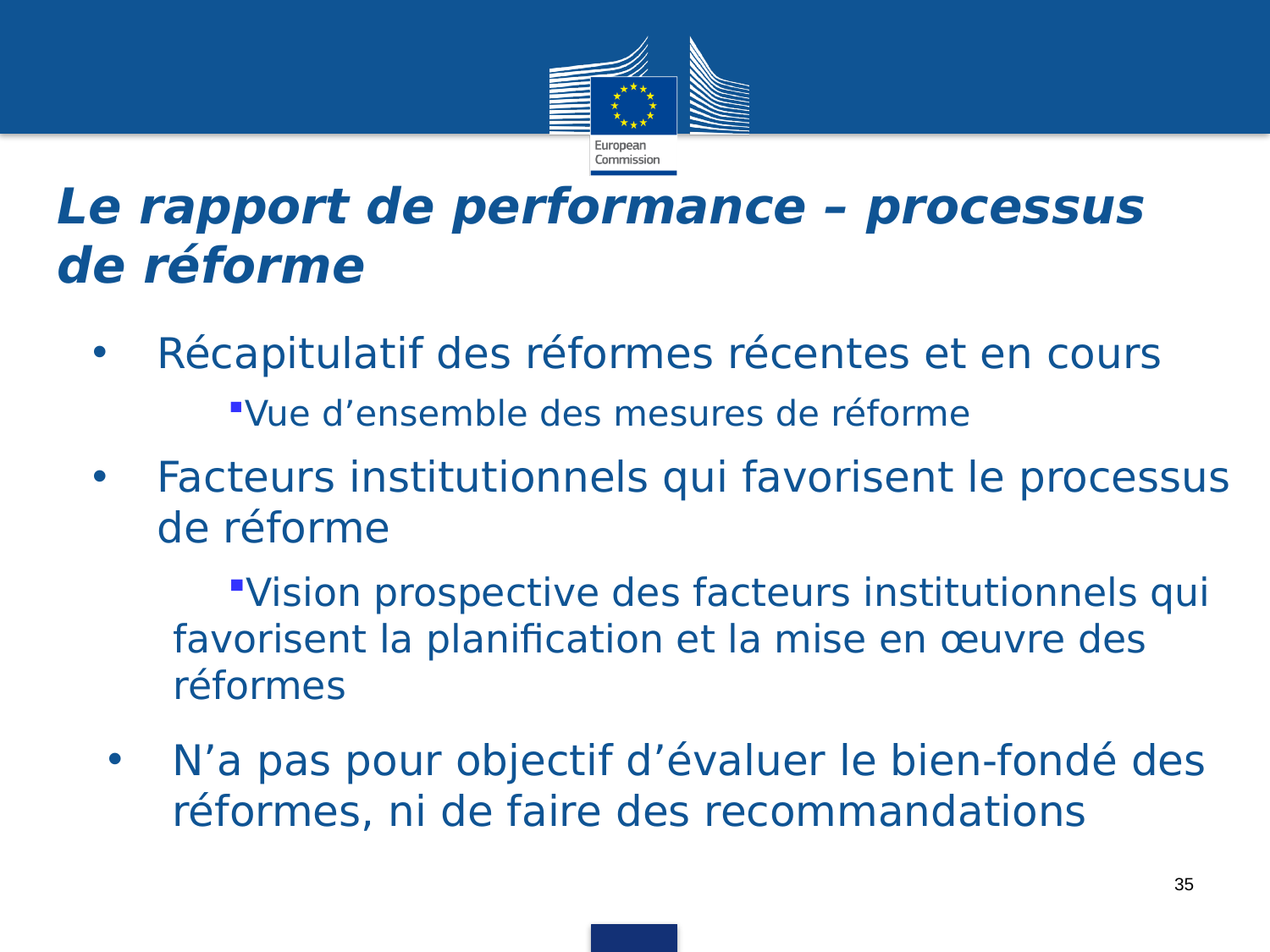

Le rapport de performance – processus de réforme
Récapitulatif des réformes récentes et en cours
Vue d’ensemble des mesures de réforme
Facteurs institutionnels qui favorisent le processus de réforme
Vision prospective des facteurs institutionnels qui favorisent la planification et la mise en œuvre des réformes
N’a pas pour objectif d’évaluer le bien-fondé des réformes, ni de faire des recommandations
35